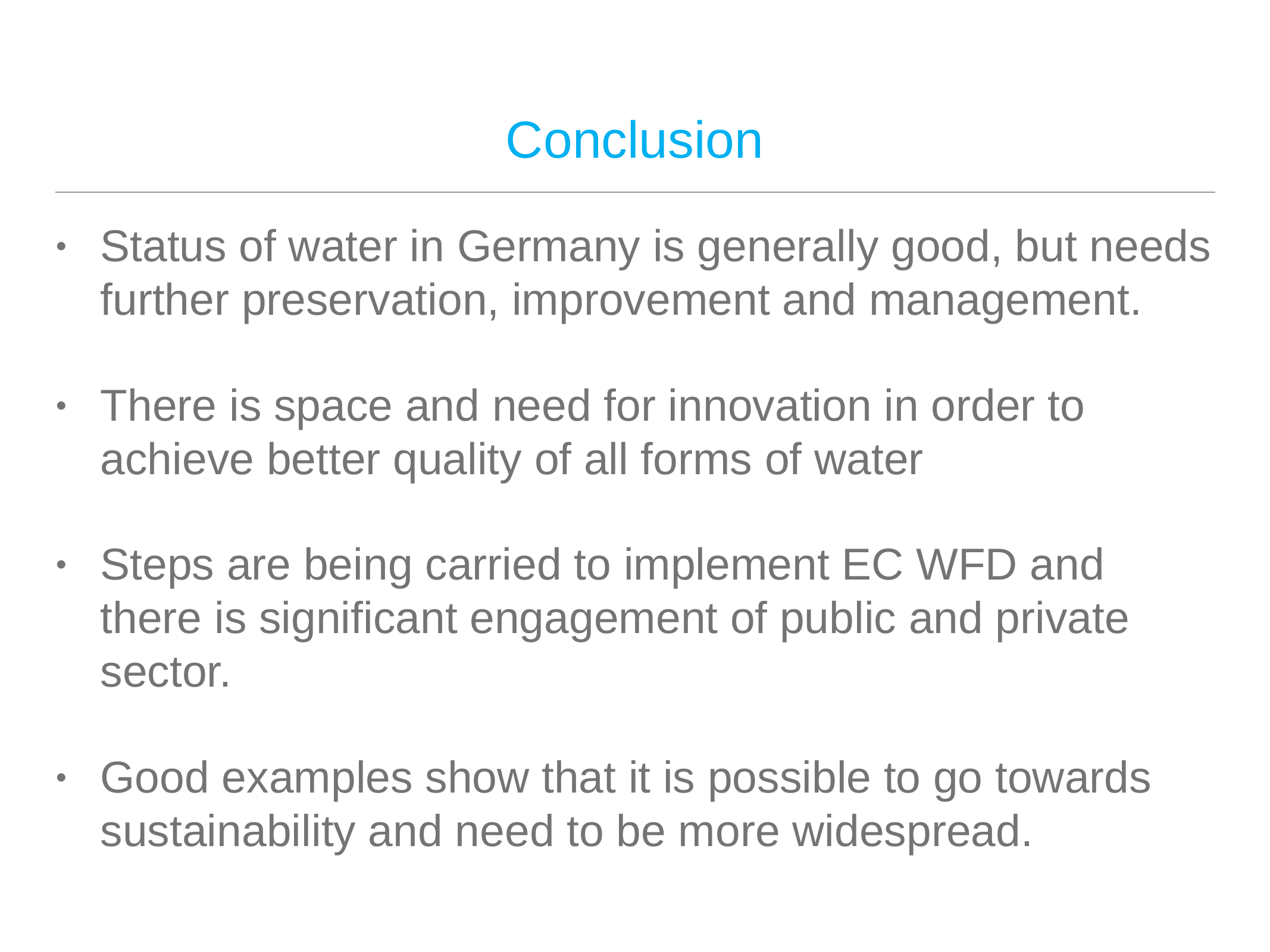

# Conclusion
Status of water in Germany is generally good, but needs further preservation, improvement and management.
There is space and need for innovation in order to achieve better quality of all forms of water
Steps are being carried to implement EC WFD and there is significant engagement of public and private sector.
Good examples show that it is possible to go towards sustainability and need to be more widespread.